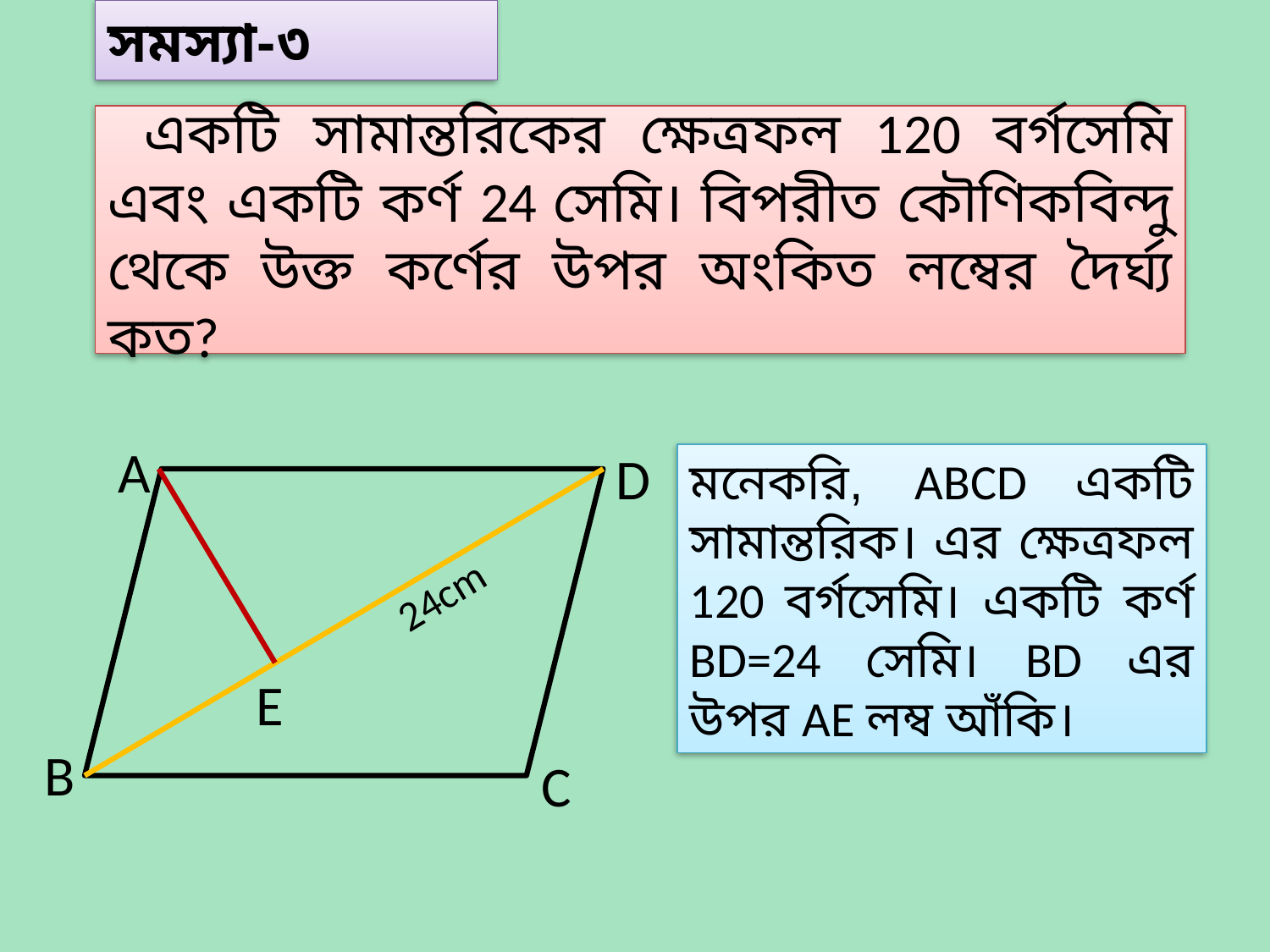

সমস্যা-৩
# একটি সামান্তরিকের ক্ষেত্রফল 120 বর্গসেমি এবং একটি কর্ণ 24 সেমি। বিপরীত কৌণিকবিন্দু থেকে উক্ত কর্ণের উপর অংকিত লম্বের দৈর্ঘ্য কত?
A
D
মনেকরি, ABCD একটি সামান্তরিক। এর ক্ষেত্রফল 120 বর্গসেমি। একটি কর্ণ BD=24 সেমি। BD এর উপর AE লম্ব আঁকি।

24cm
E
B
C